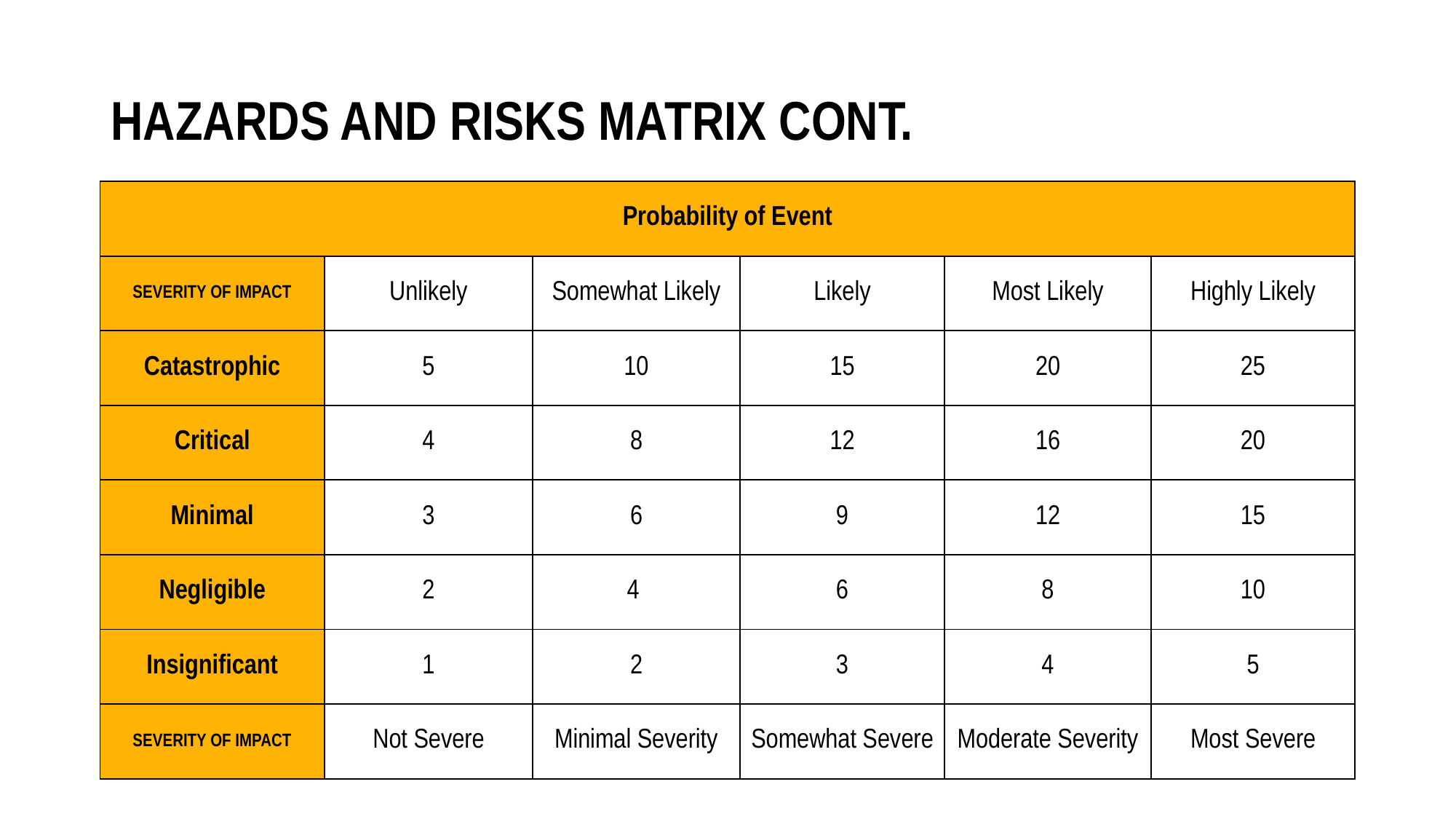

# Hazards and Risks Matrix Cont.
| Probability of Event |  |  |  |  |  |
| --- | --- | --- | --- | --- | --- |
| Severity of Impact | Unlikely | Somewhat Likely | Likely | Most Likely | Highly Likely |
| Catastrophic | 5 | 10 | 15 | 20 | 25 |
| Critical | 4 | 8 | 12 | 16 | 20 |
| Minimal | 3 | 6 | 9 | 12 | 15 |
| Negligible | 2 | 4 | 6 | 8 | 10 |
| Insignificant | 1 | 2 | 3 | 4 | 5 |
| Severity of Impact | Not Severe | Minimal Severity | Somewhat Severe | Moderate Severity | Most Severe |